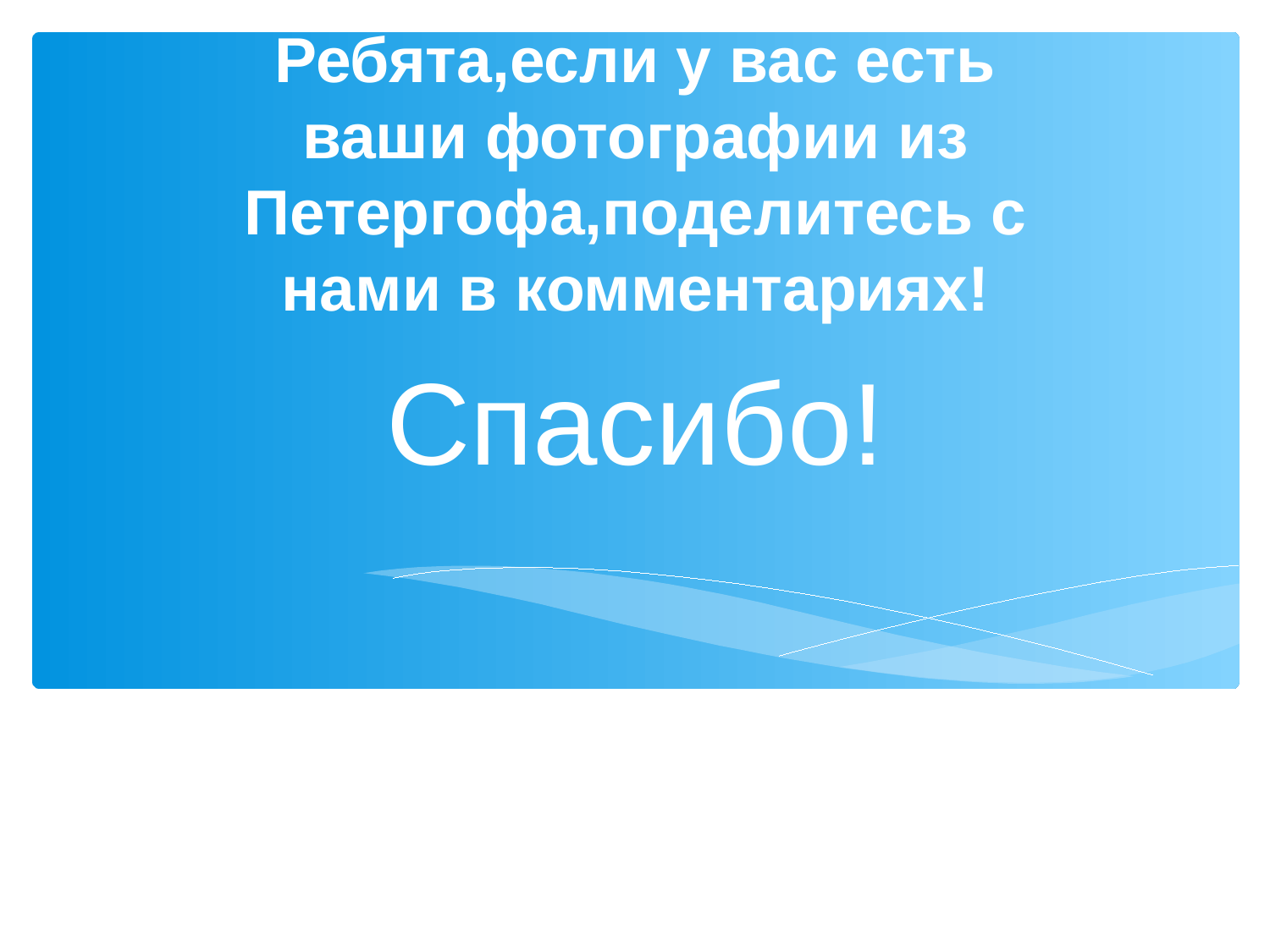

Ребята,если у вас есть ваши фотографии из Петергофа,поделитесь с нами в комментариях!
# Спасибо!